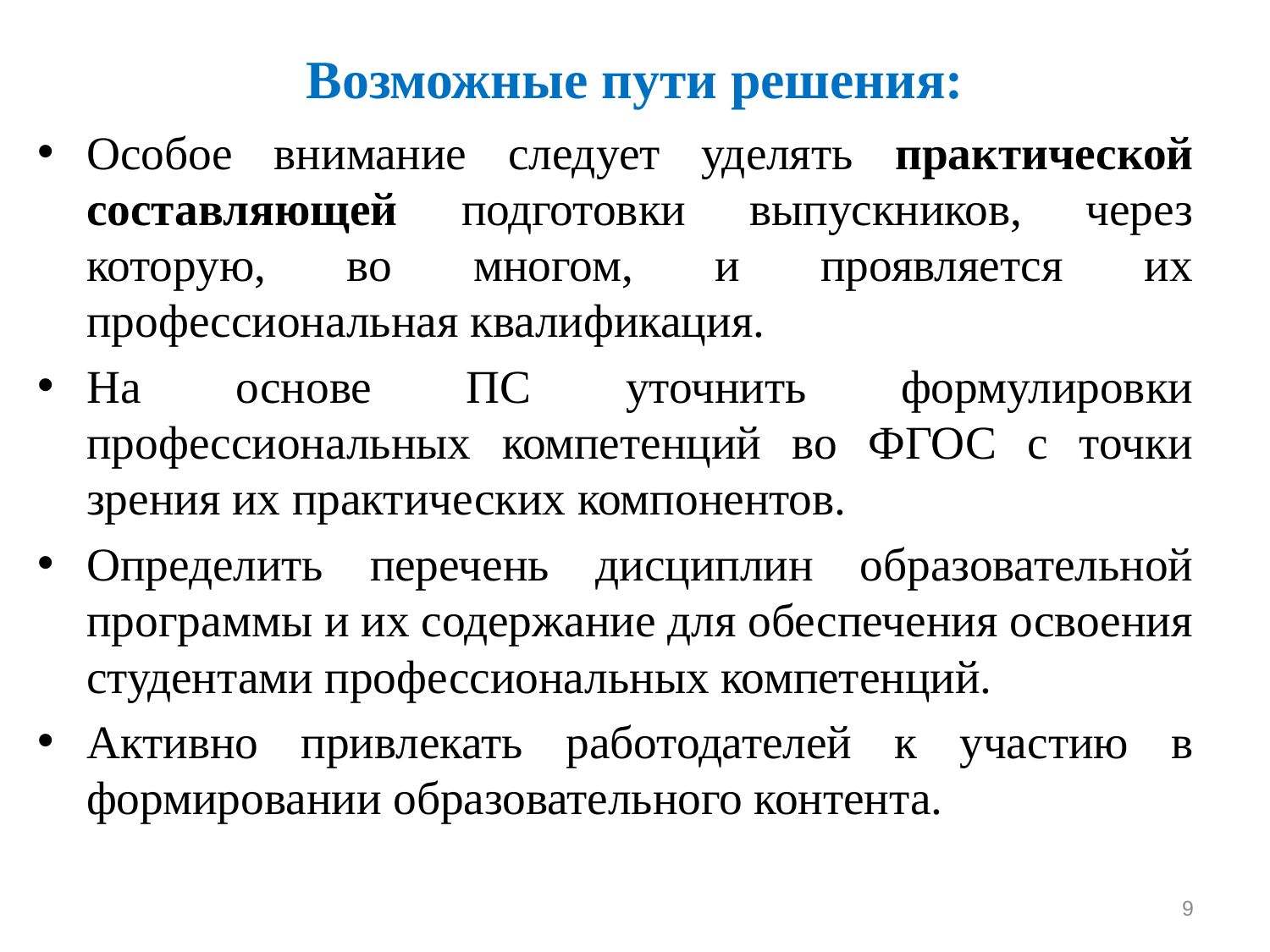

# Возможные пути решения:
Особое внимание следует уделять практической составляющей подготовки выпускников, через которую, во многом, и проявляется их профессиональная квалификация.
На основе ПС уточнить формулировки профессиональных компетенций во ФГОС с точки зрения их практических компонентов.
Определить перечень дисциплин образовательной программы и их содержание для обеспечения освоения студентами профессиональных компетенций.
Активно привлекать работодателей к участию в формировании образовательного контента.
9